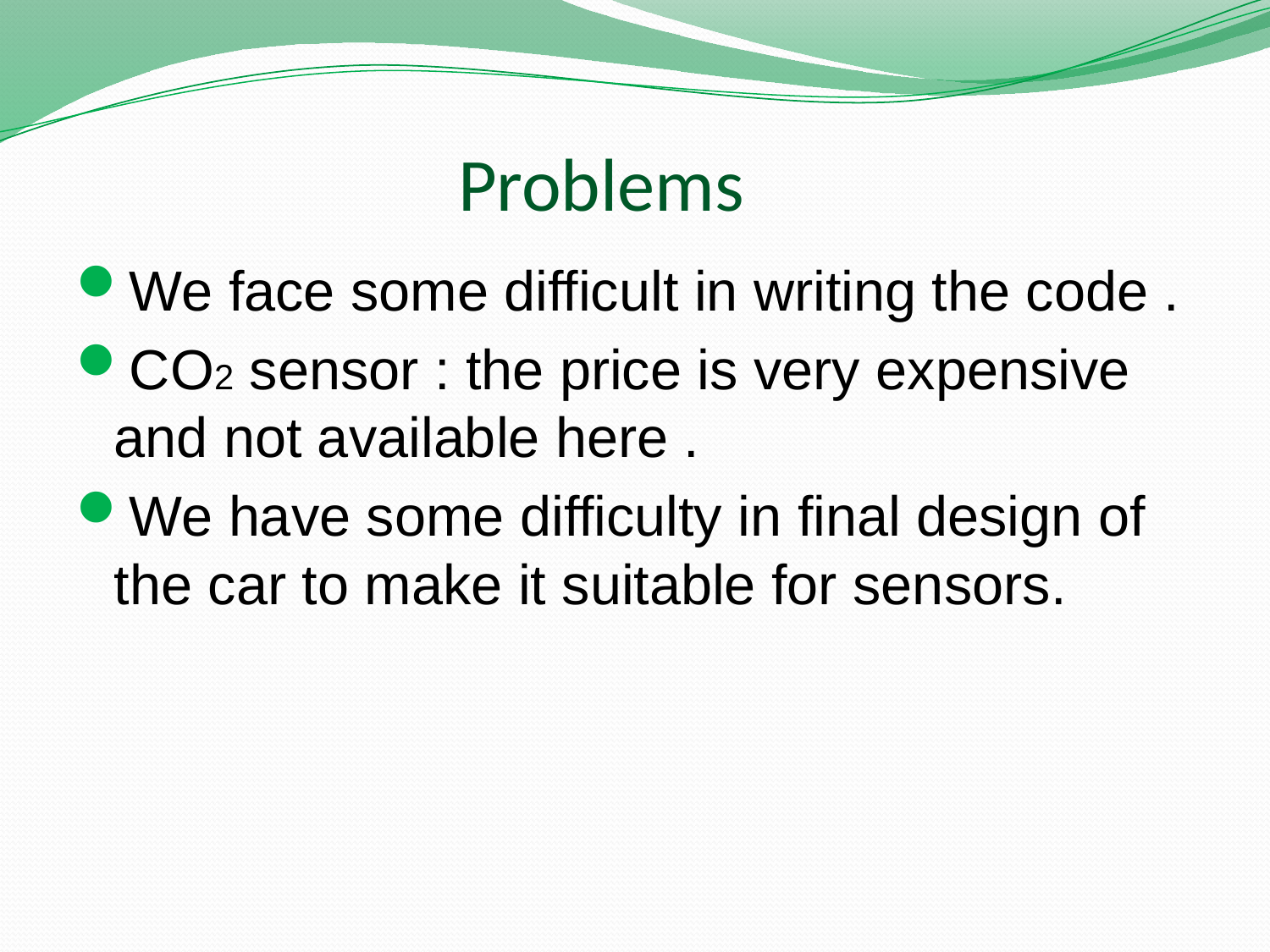

# Problems
We face some difficult in writing the code .
CO2 sensor : the price is very expensive and not available here .
We have some difficulty in final design of the car to make it suitable for sensors.